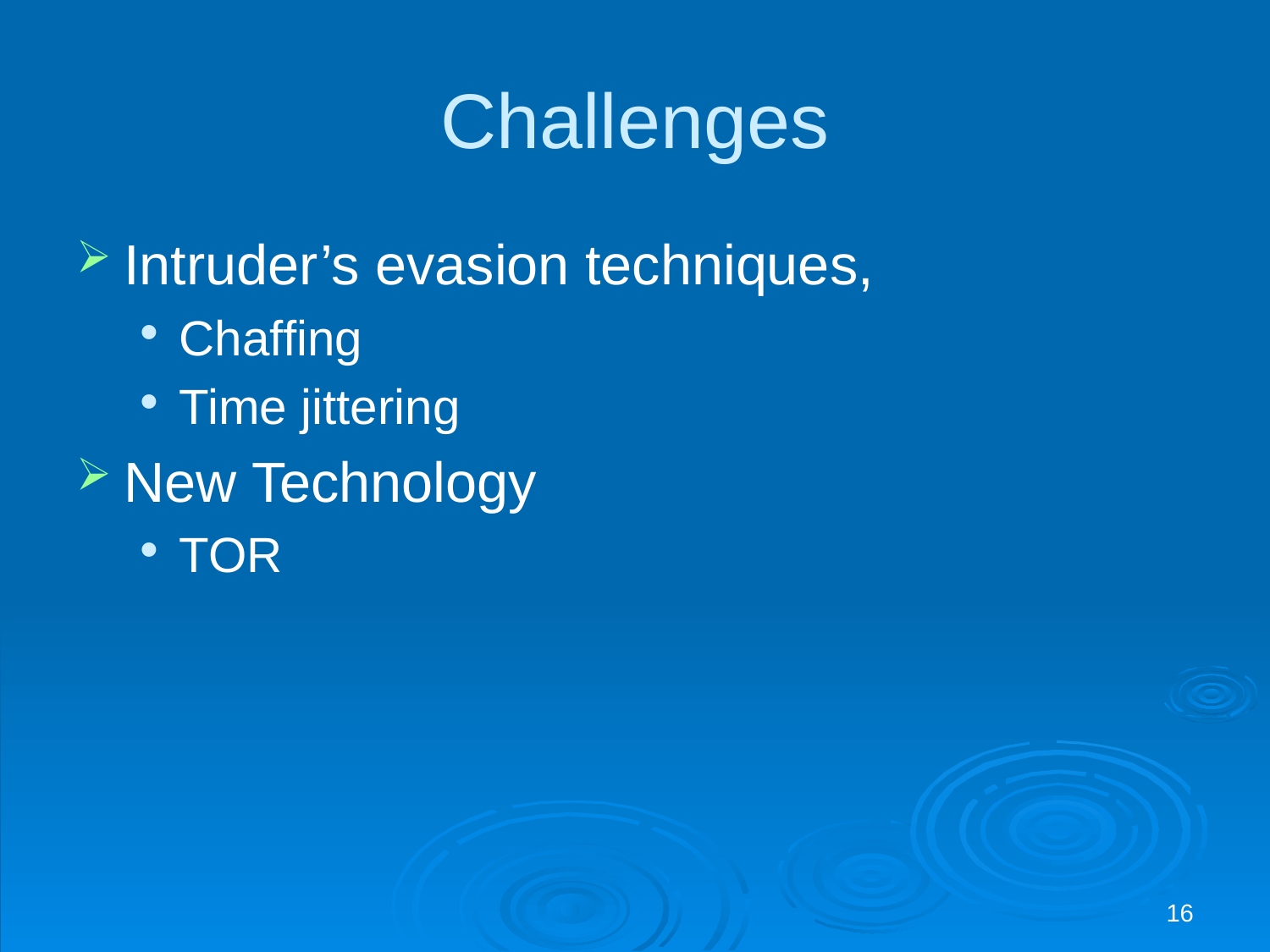

# Challenges
Intruder’s evasion techniques,
Chaffing
Time jittering
New Technology
TOR
16